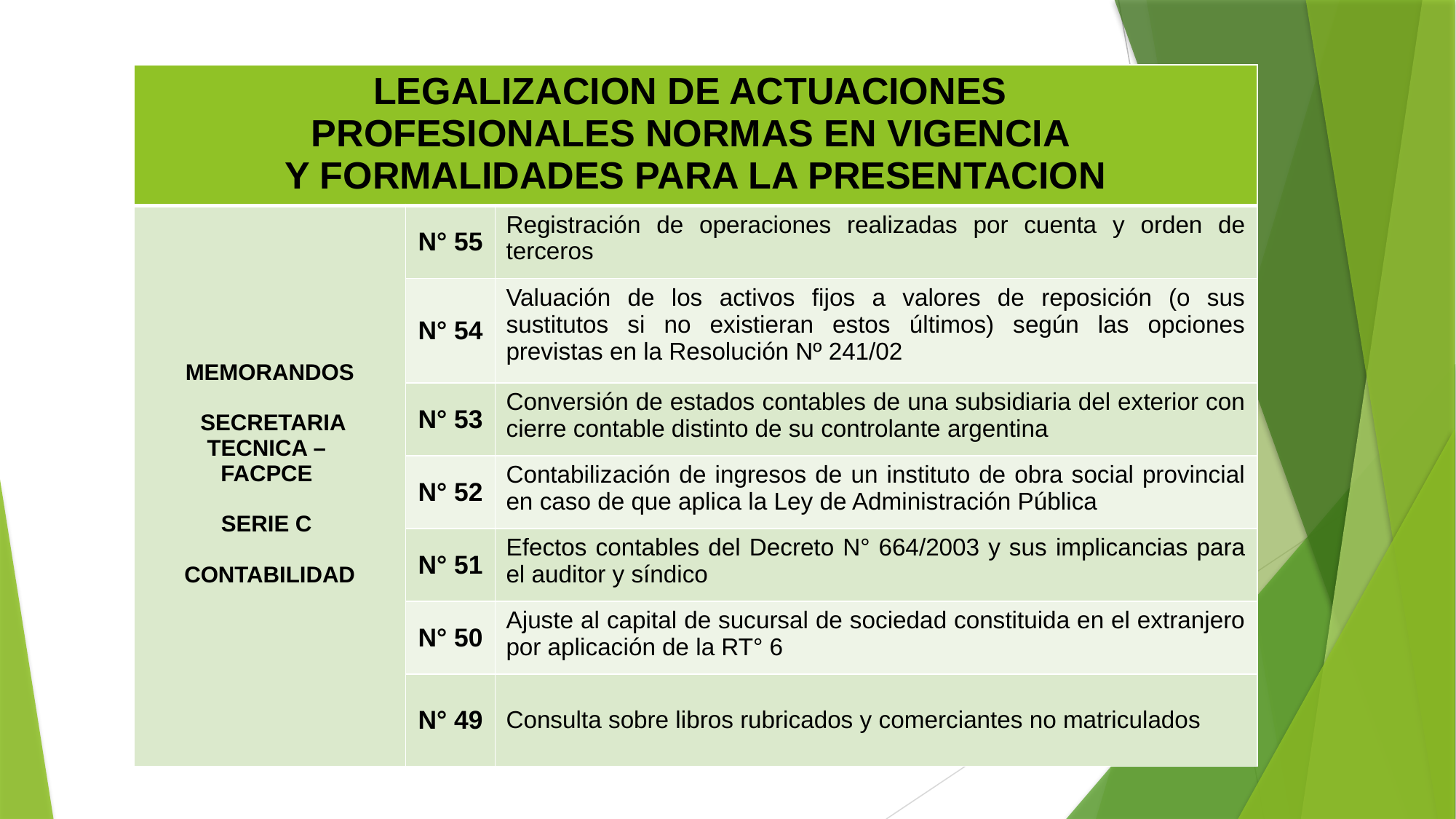

| LEGALIZACION DE ACTUACIONES PROFESIONALES NORMAS EN VIGENCIA Y FORMALIDADES PARA LA PRESENTACION |  |  |
| --- | --- | --- |
| MEMORANDOS SECRETARIA TECNICA – FACPCE SERIE C CONTABILIDAD | N° 55 | Registración de operaciones realizadas por cuenta y orden de terceros |
|  | N° 54 | Valuación de los activos fijos a valores de reposición (o sus sustitutos si no existieran estos últimos) según las opciones previstas en la Resolución Nº 241/02 |
|  | N° 53 | Conversión de estados contables de una subsidiaria del exterior con cierre contable distinto de su controlante argentina |
|  | N° 52 | Contabilización de ingresos de un instituto de obra social provincial en caso de que aplica la Ley de Administración Pública |
|  | N° 51 | Efectos contables del Decreto N° 664/2003 y sus implicancias para el auditor y síndico |
|  | N° 50 | Ajuste al capital de sucursal de sociedad constituida en el extranjero por aplicación de la RT° 6 |
|  | N° 49 | Consulta sobre libros rubricados y comerciantes no matriculados |